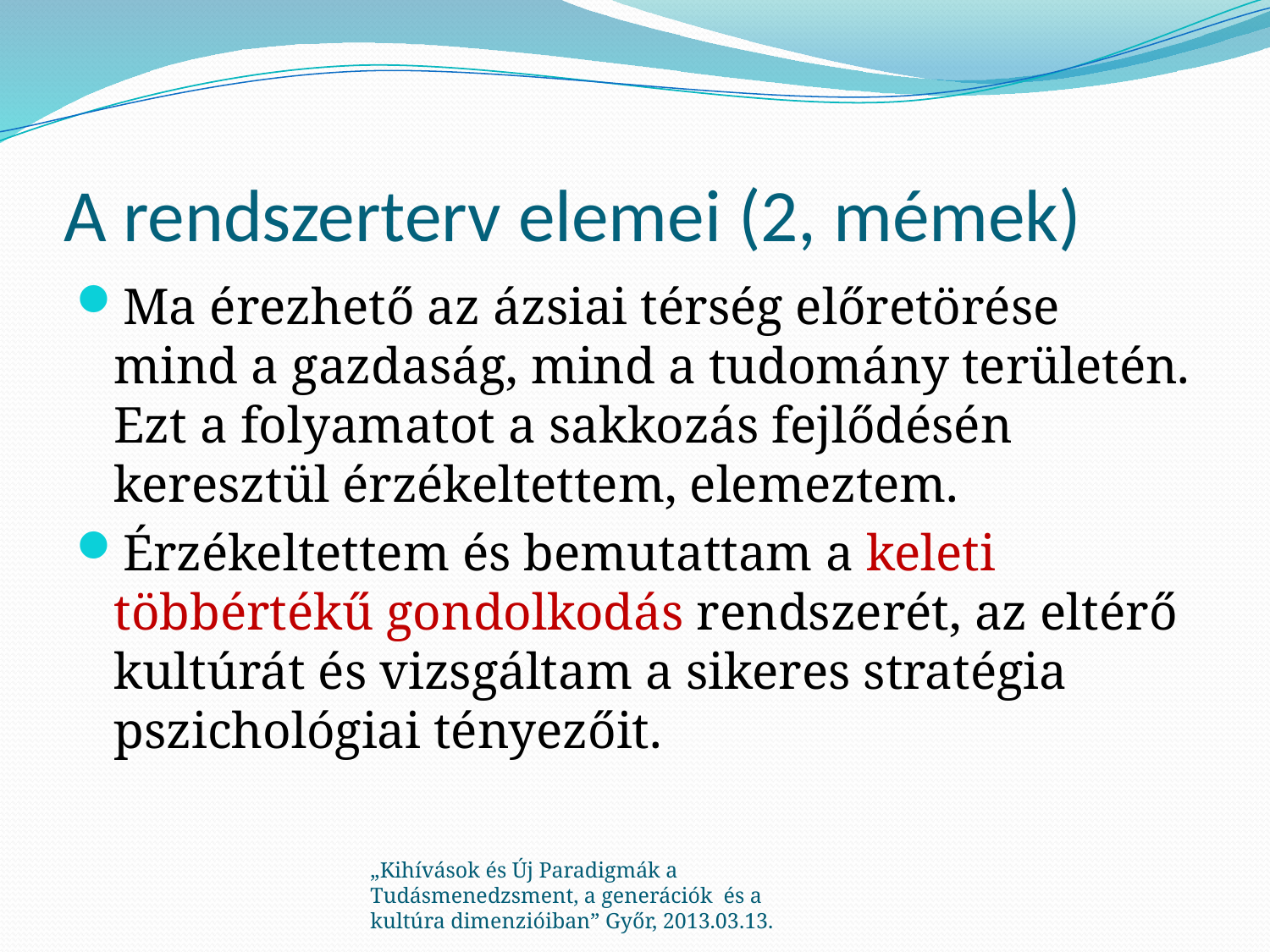

# A rendszerterv elemei (2, mémek)
Ma érezhető az ázsiai térség előretörése mind a gazdaság, mind a tudomány területén. Ezt a folyamatot a sakkozás fejlődésén keresztül érzékeltettem, elemeztem.
Érzékeltettem és bemutattam a keleti többértékű gondolkodás rendszerét, az eltérő kultúrát és vizsgáltam a sikeres stratégia pszichológiai tényezőit.

„Kihívások és Új Paradigmák a Tudásmenedzsment, a generációk  és a kultúra dimenzióiban” Győr, 2013.03.13.